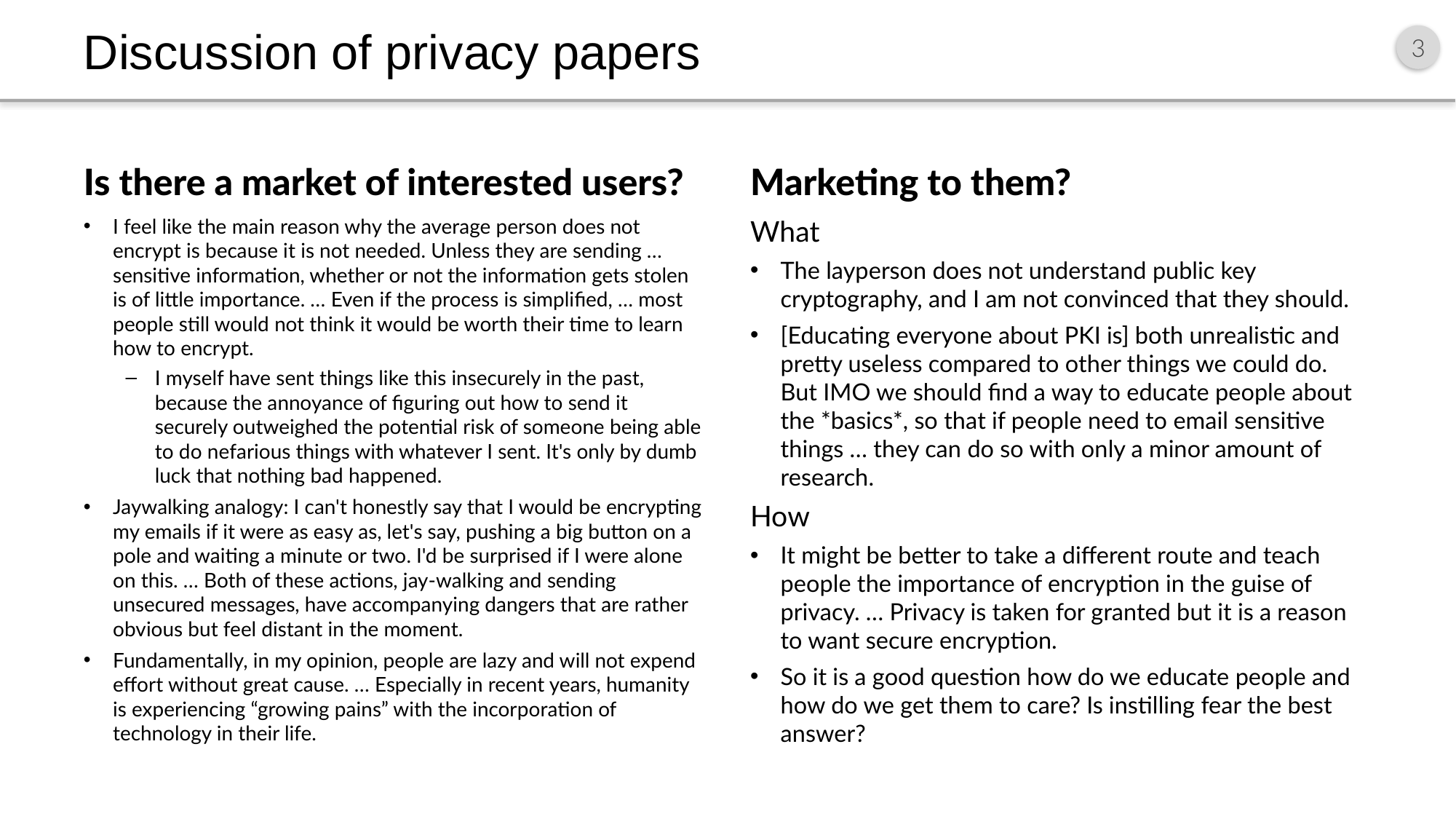

# Discussion of privacy papers
Is there a market of interested users?
Marketing to them?
I feel like the main reason why the average person does not encrypt is because it is not needed. Unless they are sending … sensitive information, whether or not the information gets stolen is of little importance. … Even if the process is simplified, … most people still would not think it would be worth their time to learn how to encrypt.
I myself have sent things like this insecurely in the past, because the annoyance of figuring out how to send it securely outweighed the potential risk of someone being able to do nefarious things with whatever I sent. It's only by dumb luck that nothing bad happened.
Jaywalking analogy: I can't honestly say that I would be encrypting my emails if it were as easy as, let's say, pushing a big button on a pole and waiting a minute or two. I'd be surprised if I were alone on this. … Both of these actions, jay-walking and sending unsecured messages, have accompanying dangers that are rather obvious but feel distant in the moment.
Fundamentally, in my opinion, people are lazy and will not expend effort without great cause. … Especially in recent years, humanity is experiencing “growing pains” with the incorporation of technology in their life.
What
The layperson does not understand public key cryptography, and I am not convinced that they should.
[Educating everyone about PKI is] both unrealistic and pretty useless compared to other things we could do.  But IMO we should find a way to educate people about the *basics*, so that if people need to email sensitive things … they can do so with only a minor amount of research.
How
It might be better to take a different route and teach people the importance of encryption in the guise of privacy. … Privacy is taken for granted but it is a reason to want secure encryption.
So it is a good question how do we educate people and how do we get them to care? Is instilling fear the best answer?